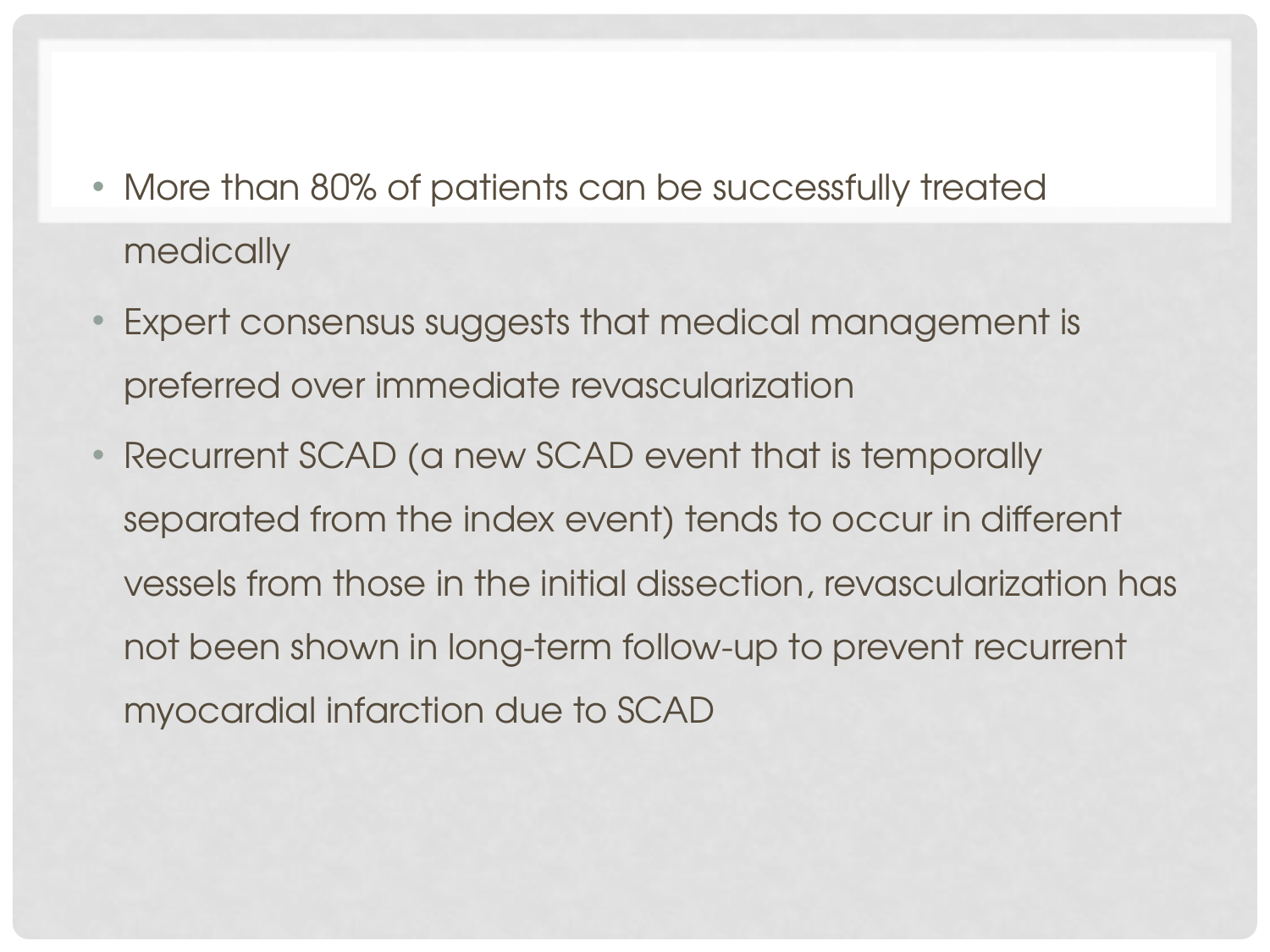

#
More than 80% of patients can be successfully treated medically
Expert consensus suggests that medical management is preferred over immediate revascularization
Recurrent SCAD (a new SCAD event that is temporally separated from the index event) tends to occur in different vessels from those in the initial dissection, revascularization has not been shown in long-term follow-up to prevent recurrent myocardial infarction due to SCAD